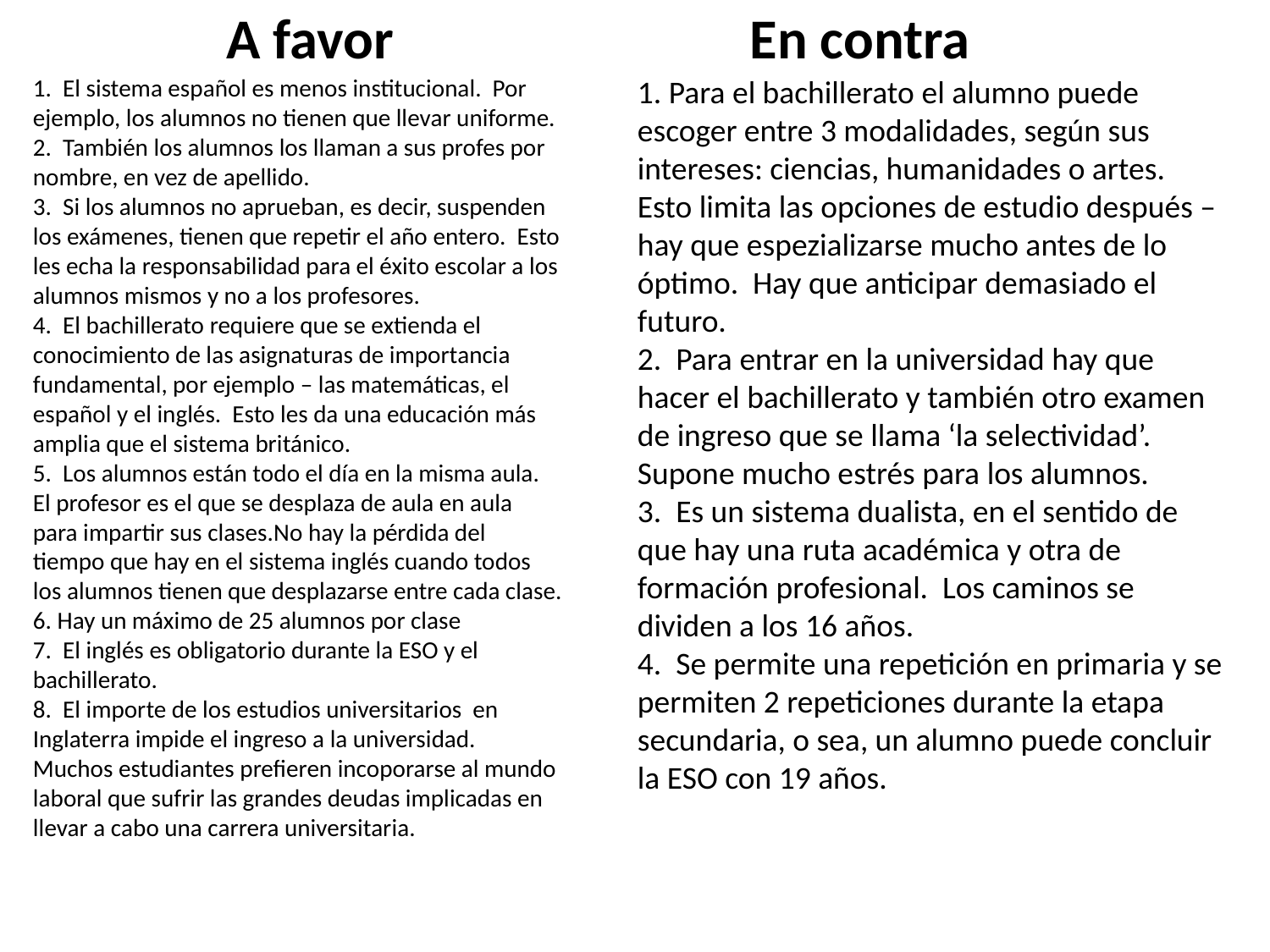

A favor
En contra
1.  El sistema español es menos institucional.  Por ejemplo, los alumnos no tienen que llevar uniforme.
2.  También los alumnos los llaman a sus profes por nombre, en vez de apellido.
3.  Si los alumnos no aprueban, es decir, suspenden los exámenes, tienen que repetir el año entero.  Esto les echa la responsabilidad para el éxito escolar a los alumnos mismos y no a los profesores.
4.  El bachillerato requiere que se extienda el conocimiento de las asignaturas de importancia fundamental, por ejemplo – las matemáticas, el español y el inglés.  Esto les da una educación más amplia que el sistema británico.
5.  Los alumnos están todo el día en la misma aula. El profesor es el que se desplaza de aula en aula para impartir sus clases.No hay la pérdida del tiempo que hay en el sistema inglés cuando todos los alumnos tienen que desplazarse entre cada clase.
6. Hay un máximo de 25 alumnos por clase
7.  El inglés es obligatorio durante la ESO y el bachillerato.
8.  El importe de los estudios universitarios  en Inglaterra impide el ingreso a la universidad.  Muchos estudiantes prefieren incoporarse al mundo laboral que sufrir las grandes deudas implicadas en llevar a cabo una carrera universitaria.

1. Para el bachillerato el alumno puede escoger entre 3 modalidades, según sus intereses: ciencias, humanidades o artes.  Esto limita las opciones de estudio después – hay que espezializarse mucho antes de lo óptimo.  Hay que anticipar demasiado el futuro.
2.  Para entrar en la universidad hay que hacer el bachillerato y también otro examen de ingreso que se llama ‘la selectividad’.  Supone mucho estrés para los alumnos.
3.  Es un sistema dualista, en el sentido de que hay una ruta académica y otra de formación profesional.  Los caminos se dividen a los 16 años.
4.  Se permite una repetición en primaria y se permiten 2 repeticiones durante la etapa secundaria, o sea, un alumno puede concluir la ESO con 19 años.